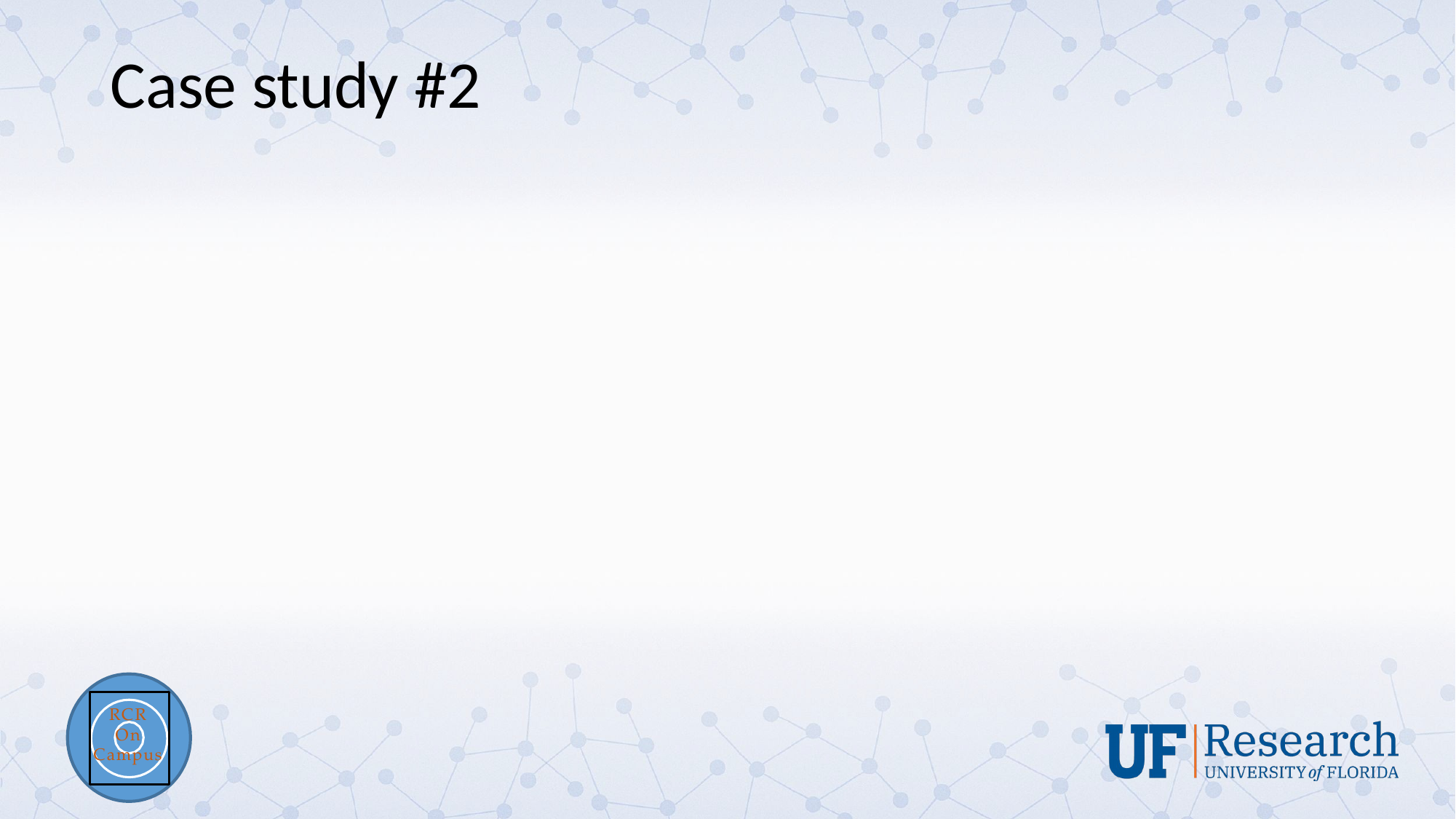

# Case study #2
RCR
On  Campus